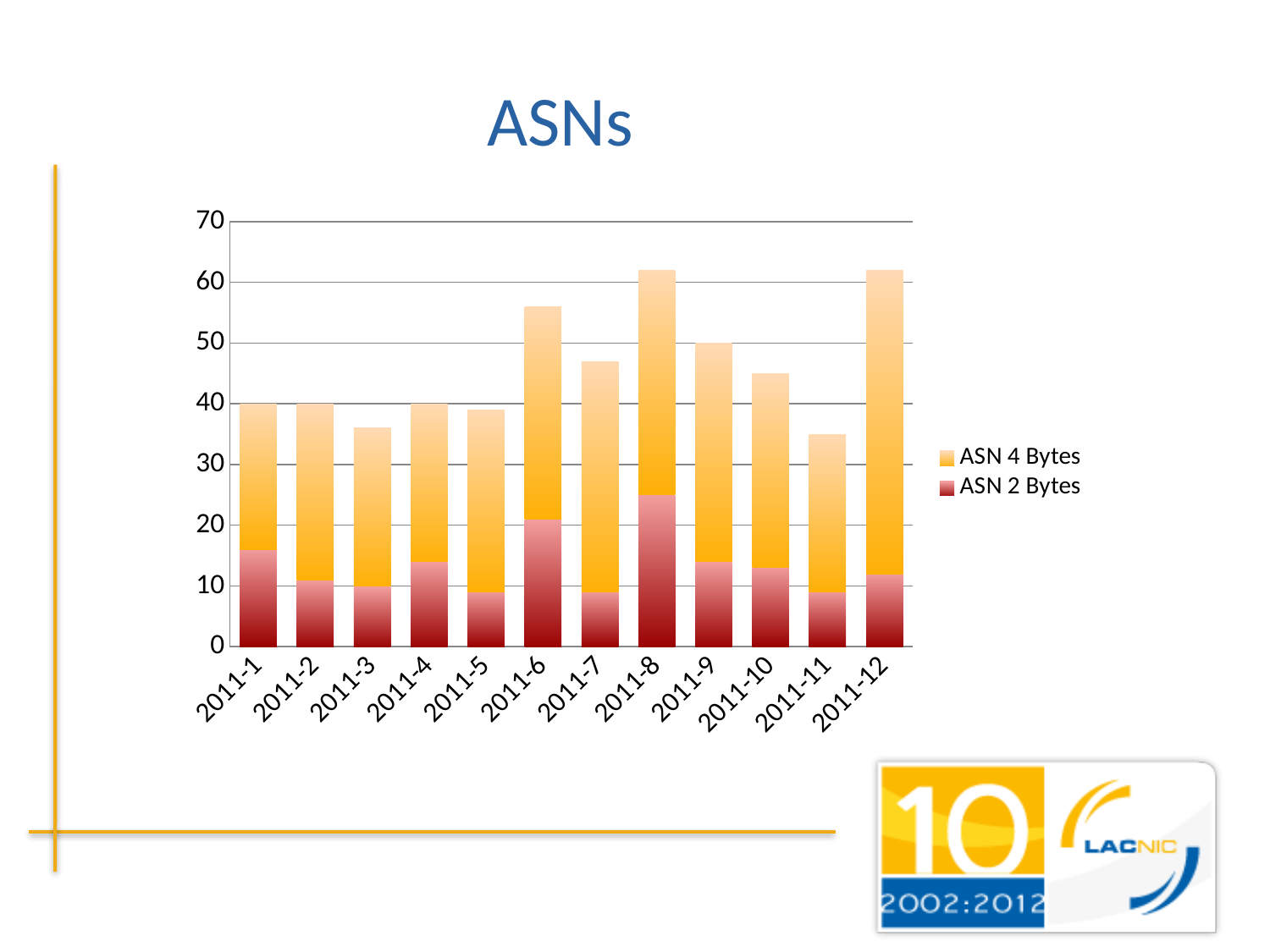

# ASNs

### Chart

| Category | ASN 2 Bytes | ASN 4 Bytes |
|---|---|---|
| 2011-1 | 16.0 | 24.0 |
| 2011-2 | 11.0 | 29.0 |
| 2011-3 | 10.0 | 26.0 |
| 2011-4 | 14.0 | 26.0 |
| 2011-5 | 9.0 | 30.0 |
| 2011-6 | 21.0 | 35.0 |
| 2011-7 | 9.0 | 38.0 |
| 2011-8 | 25.0 | 37.0 |
| 2011-9 | 14.0 | 36.0 |
| 2011-10 | 13.0 | 32.0 |
| 2011-11 | 9.0 | 26.0 |
| 2011-12 | 12.0 | 50.0 |